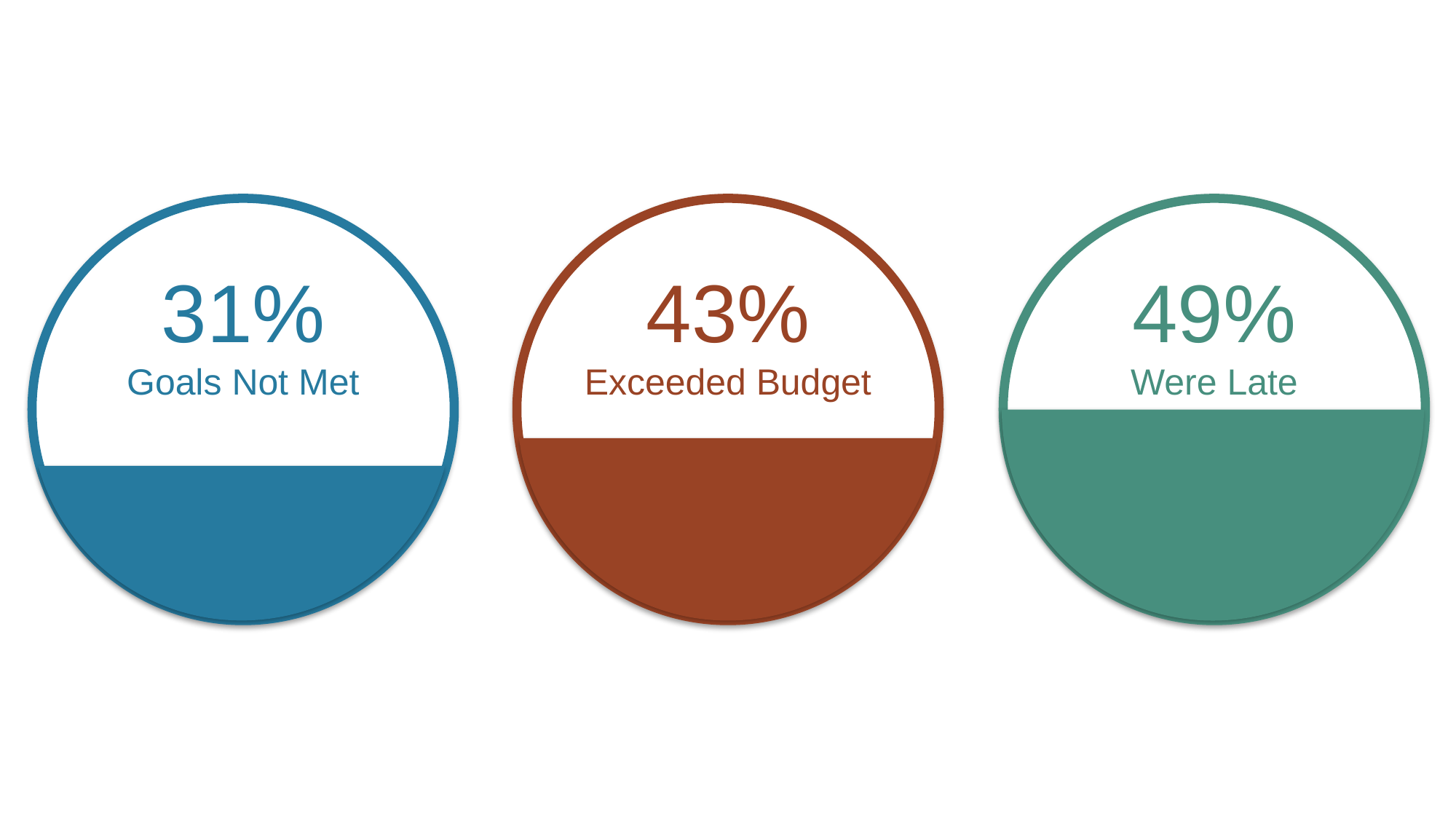

31%
Goals Not Met

43%
Exceeded Budget

49%
Were Late